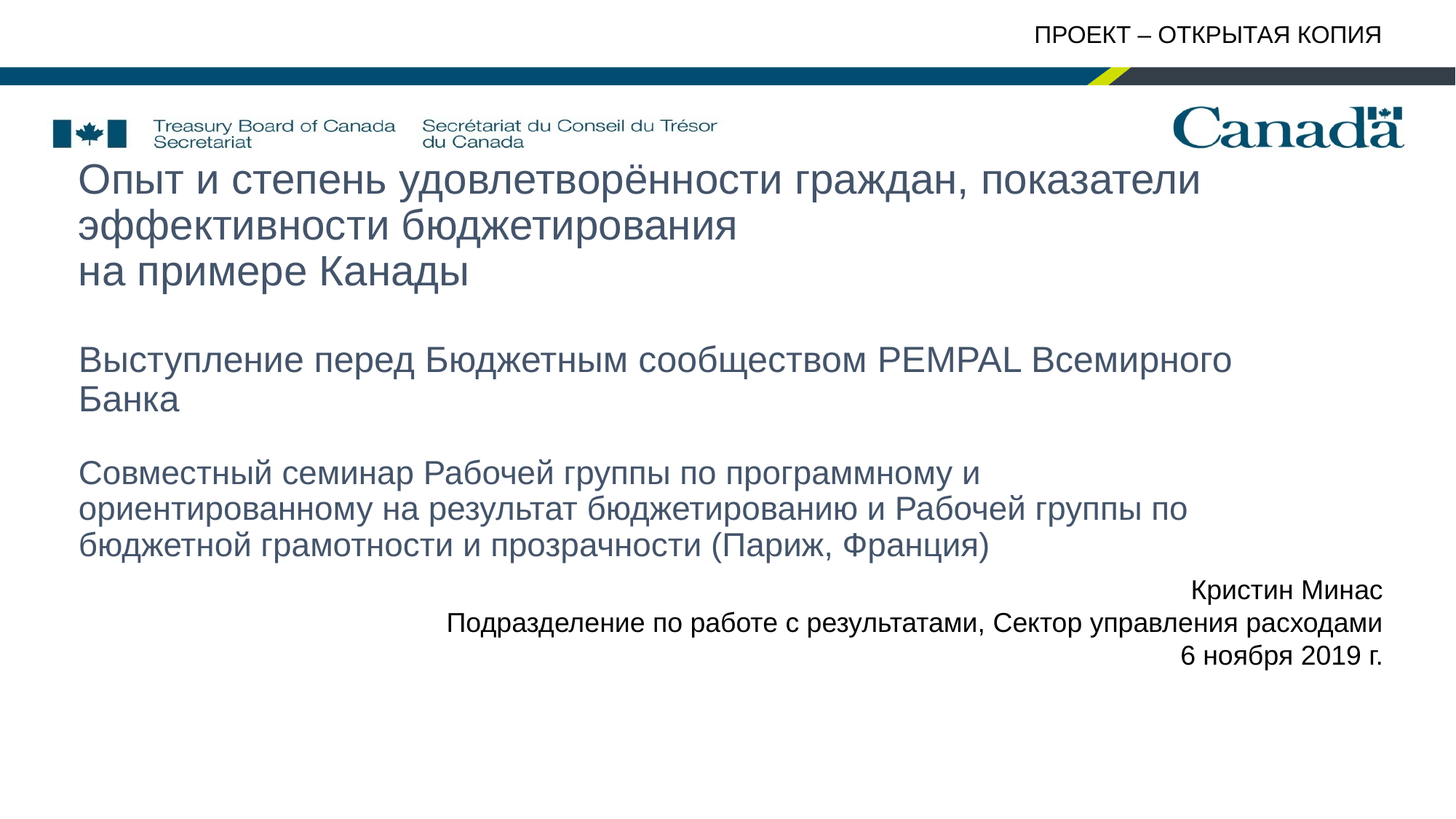

ПРОЕКТ – ОТКРЫТАЯ КОПИЯ
# Опыт и степень удовлетворённости граждан, показатели эффективности бюджетирования на примере Канады Выступление перед Бюджетным сообществом PEMPAL Всемирного Банка Совместный семинар Рабочей группы по программному и ориентированному на результат бюджетированию и Рабочей группы по бюджетной грамотности и прозрачности (Париж, Франция)
Кристин Минас
Подразделение по работе с результатами, Сектор управления расходами
6 ноября 2019 г.